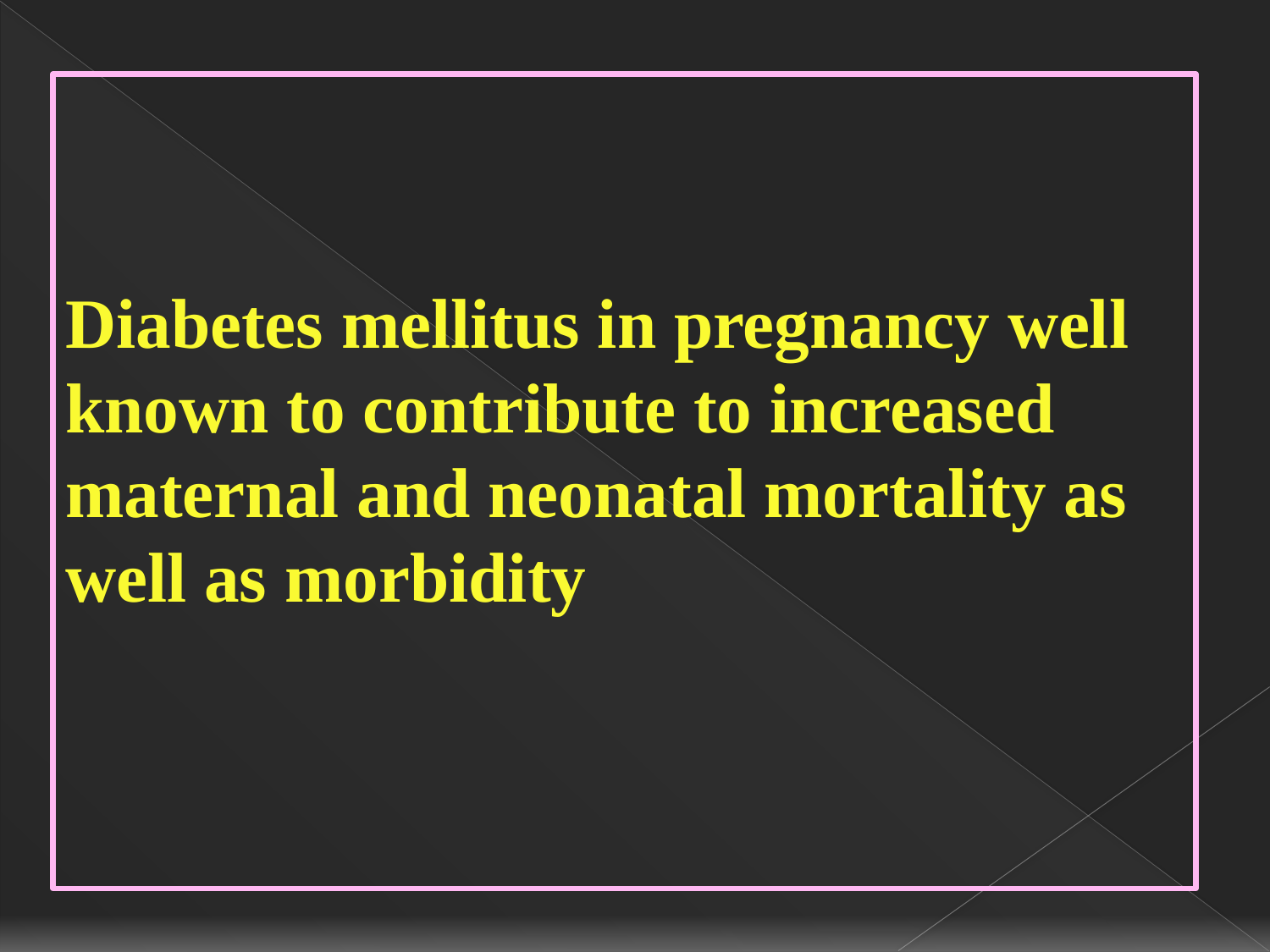

Diabetes mellitus in pregnancy well known to contribute to increased maternal and neonatal mortality as well as morbidity